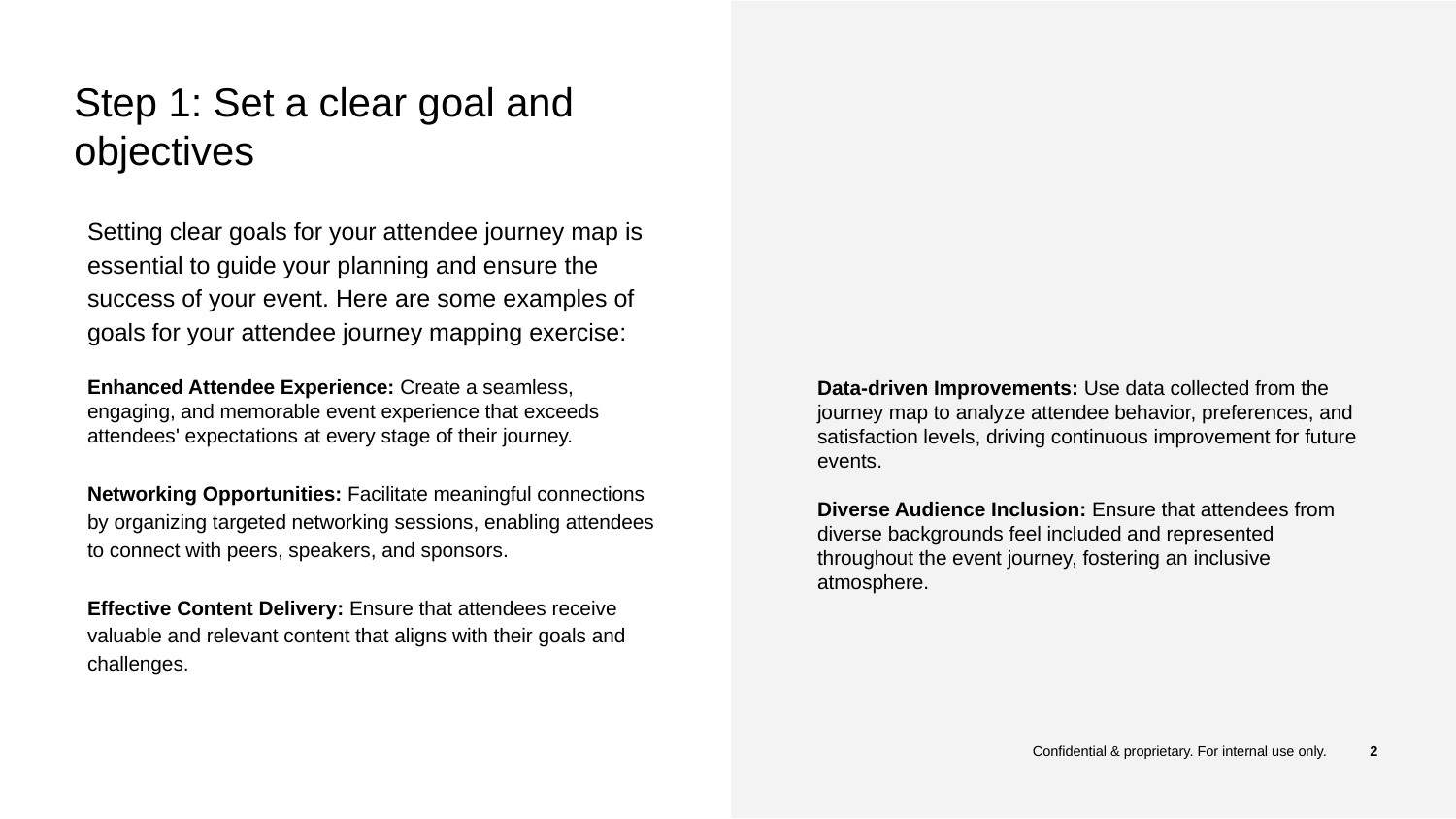

Step 1: Set a clear goal and objectives
Setting clear goals for your attendee journey map is essential to guide your planning and ensure the success of your event. Here are some examples of goals for your attendee journey mapping exercise:

Enhanced Attendee Experience: Create a seamless, engaging, and memorable event experience that exceeds attendees' expectations at every stage of their journey.
Networking Opportunities: Facilitate meaningful connections by organizing targeted networking sessions, enabling attendees to connect with peers, speakers, and sponsors.
Effective Content Delivery: Ensure that attendees receive valuable and relevant content that aligns with their goals and challenges.
Data-driven Improvements: Use data collected from the journey map to analyze attendee behavior, preferences, and satisfaction levels, driving continuous improvement for future events.

Diverse Audience Inclusion: Ensure that attendees from diverse backgrounds feel included and represented throughout the event journey, fostering an inclusive atmosphere.